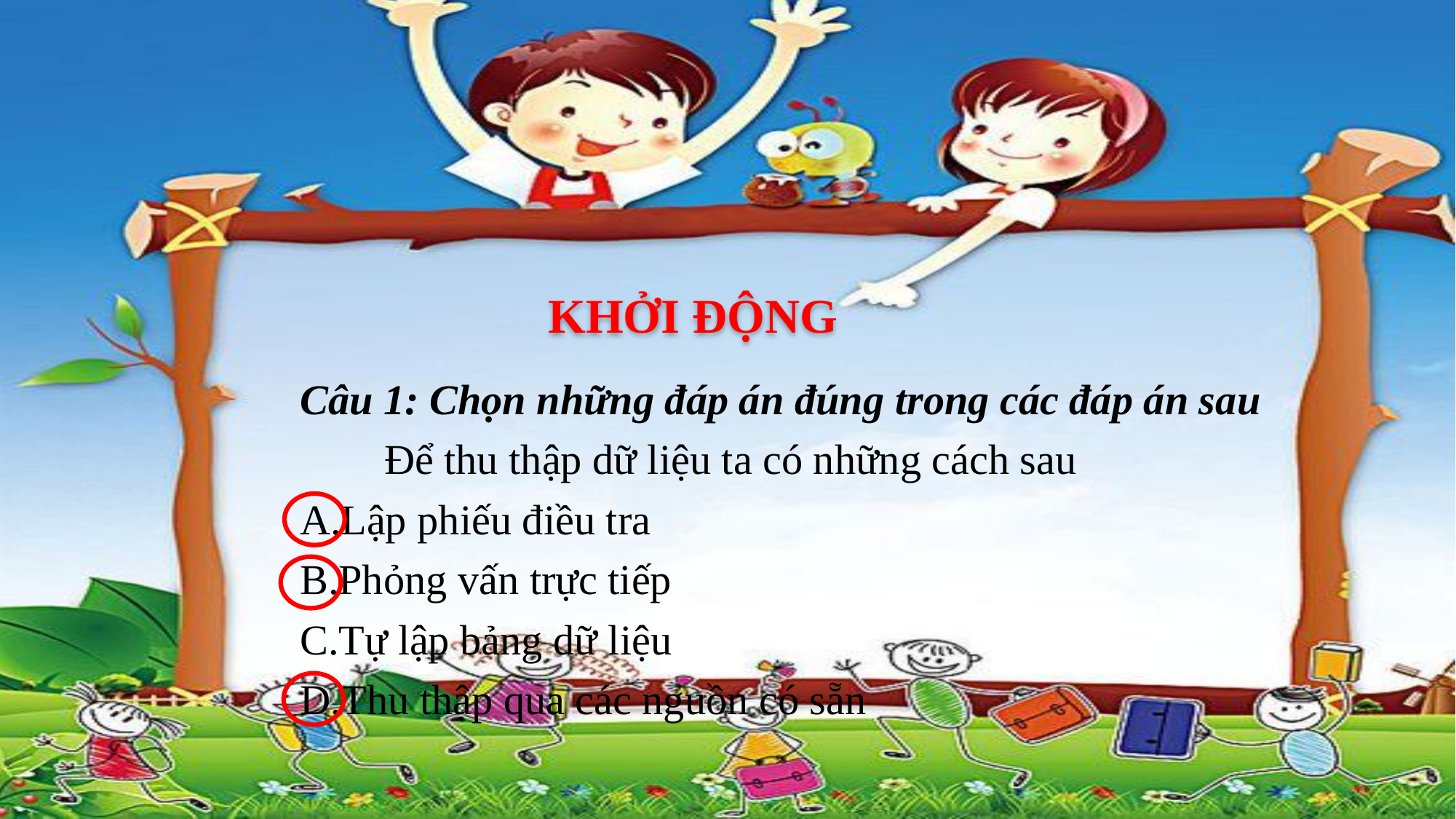

KHỞI ĐỘNG
Câu 1: Chọn những đáp án đúng trong các đáp án sau
        Để thu thập dữ liệu ta có những cách sau
A.Lập phiếu điều tra
B.Phỏng vấn trực tiếp
C.Tự lập bảng dữ liệu
D.Thu thập qua các nguồn có sẵn